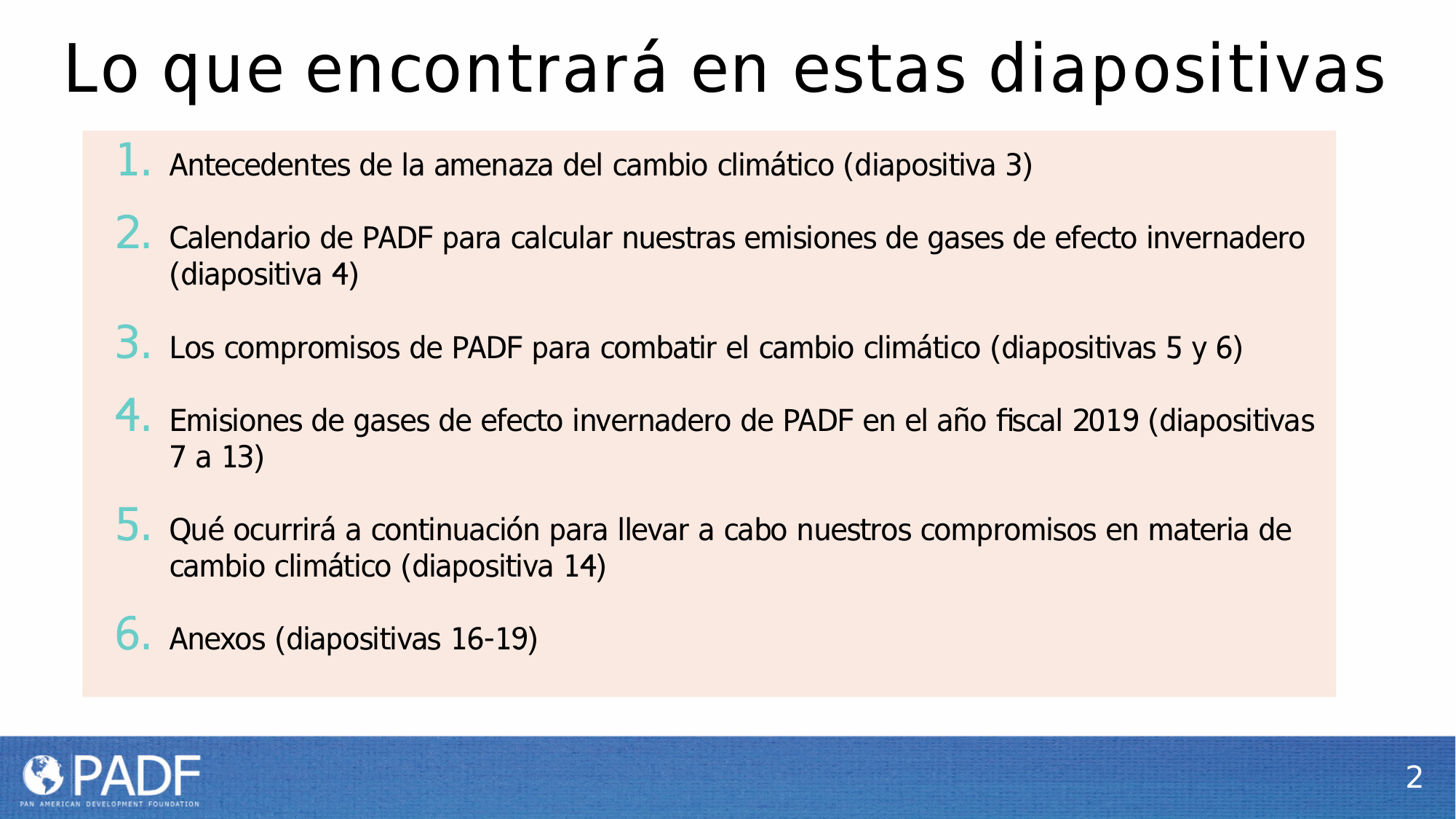

Lo que encontrará en estas diapositivas

Antecedentes de la amenaza del cambio climático (diapositiva 3)

Calendario de PADF para calcular nuestras emisiones de gases de efecto invernadero (diapositiva 4)

Los compromisos de PADF para combatir el cambio climático (diapositivas 5 y 6)

Emisiones de gases de efecto invernadero de PADF en el año fiscal 2019 (diapositivas 7 a 13)

Qué ocurrirá a continuación para llevar a cabo nuestros compromisos en materia de cambio climático (diapositiva 14)

Anexos (diapositivas 16-19)

2